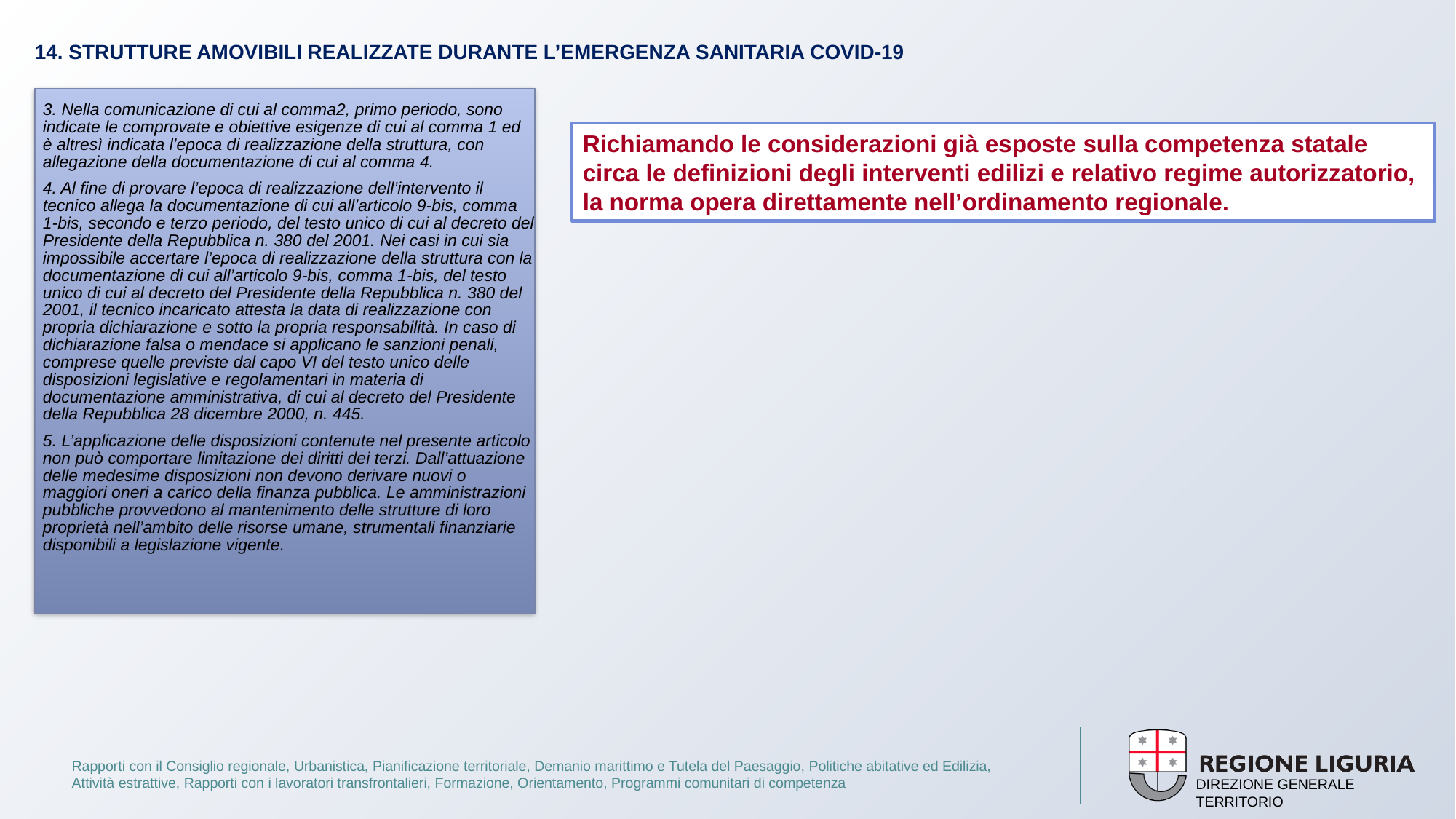

# 14. STRUTTURE AMOVIBILI REALIZZATE DURANTE L’EMERGENZA SANITARIA COVID-19
3. Nella comunicazione di cui al comma2, primo periodo, sono indicate le comprovate e obiettive esigenze di cui al comma 1 ed è altresì indicata l’epoca di realizzazione della struttura, con allegazione della documentazione di cui al comma 4.
4. Al fine di provare l’epoca di realizzazione dell’intervento il tecnico allega la documentazione di cui all’articolo 9-bis, comma 1-bis, secondo e terzo periodo, del testo unico di cui al decreto del Presidente della Repubblica n. 380 del 2001. Nei casi in cui sia impossibile accertare l’epoca di realizzazione della struttura con la documentazione di cui all’articolo 9-bis, comma 1-bis, del testo unico di cui al decreto del Presidente della Repubblica n. 380 del 2001, il tecnico incaricato attesta la data di realizzazione con propria dichiarazione e sotto la propria responsabilità. In caso di dichiarazione falsa o mendace si applicano le sanzioni penali, comprese quelle previste dal capo VI del testo unico delle disposizioni legislative e regolamentari in materia di documentazione amministrativa, di cui al decreto del Presidente della Repubblica 28 dicembre 2000, n. 445.
5. L’applicazione delle disposizioni contenute nel presente articolo non può comportare limitazione dei diritti dei terzi. Dall’attuazione delle medesime disposizioni non devono derivare nuovi o maggiori oneri a carico della finanza pubblica. Le amministrazioni pubbliche provvedono al mantenimento delle strutture di loro proprietà nell’ambito delle risorse umane, strumentali finanziarie disponibili a legislazione vigente.

Richiamando le considerazioni già esposte sulla competenza statale circa le definizioni degli interventi edilizi e relativo regime autorizzatorio, la norma opera direttamente nell’ordinamento regionale.